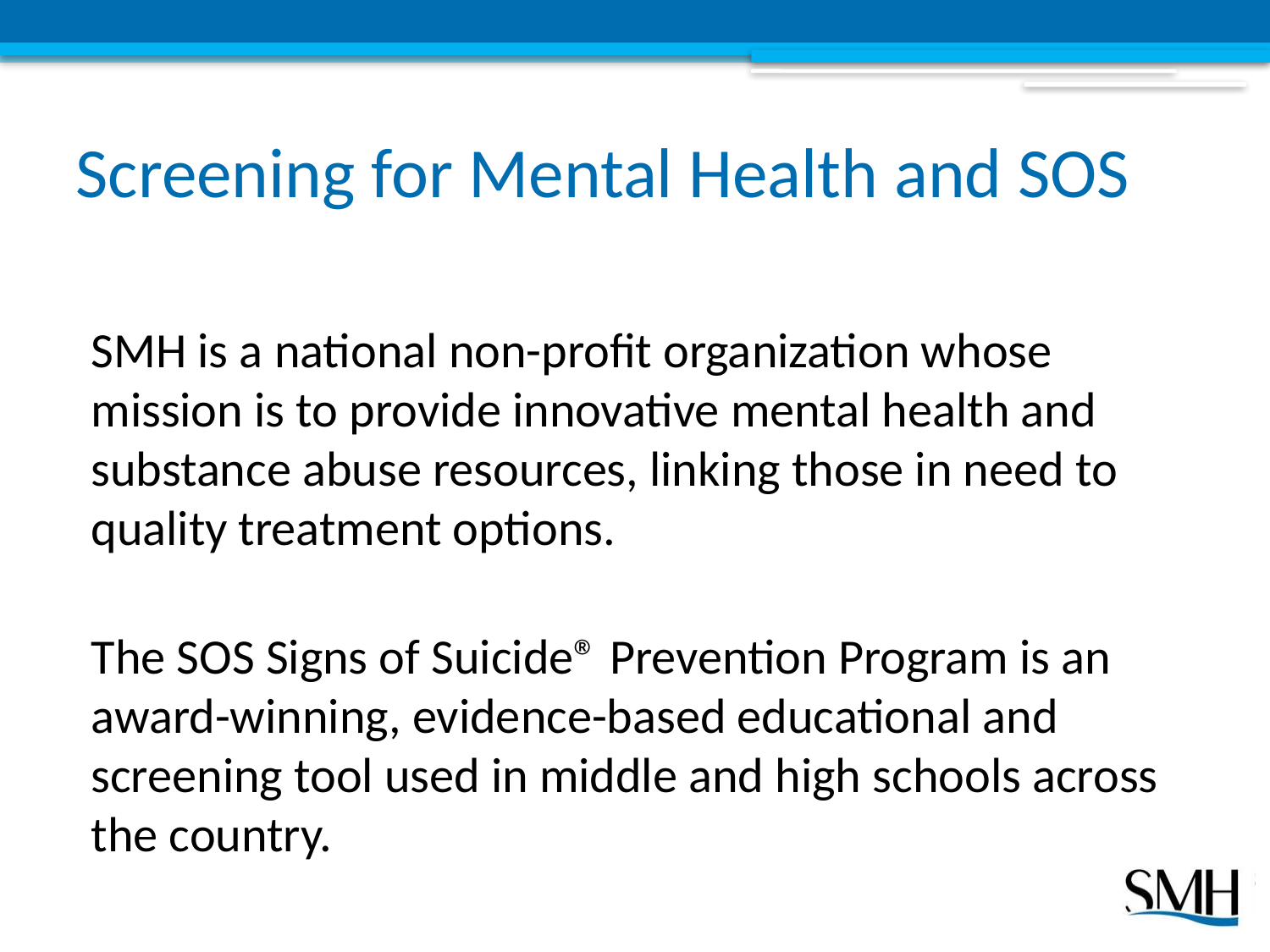

# Screening for Mental Health and SOS
SMH is a national non-profit organization whose mission is to provide innovative mental health and substance abuse resources, linking those in need to quality treatment options.

The SOS Signs of Suicide® Prevention Program is an award-winning, evidence-based educational and screening tool used in middle and high schools across the country.